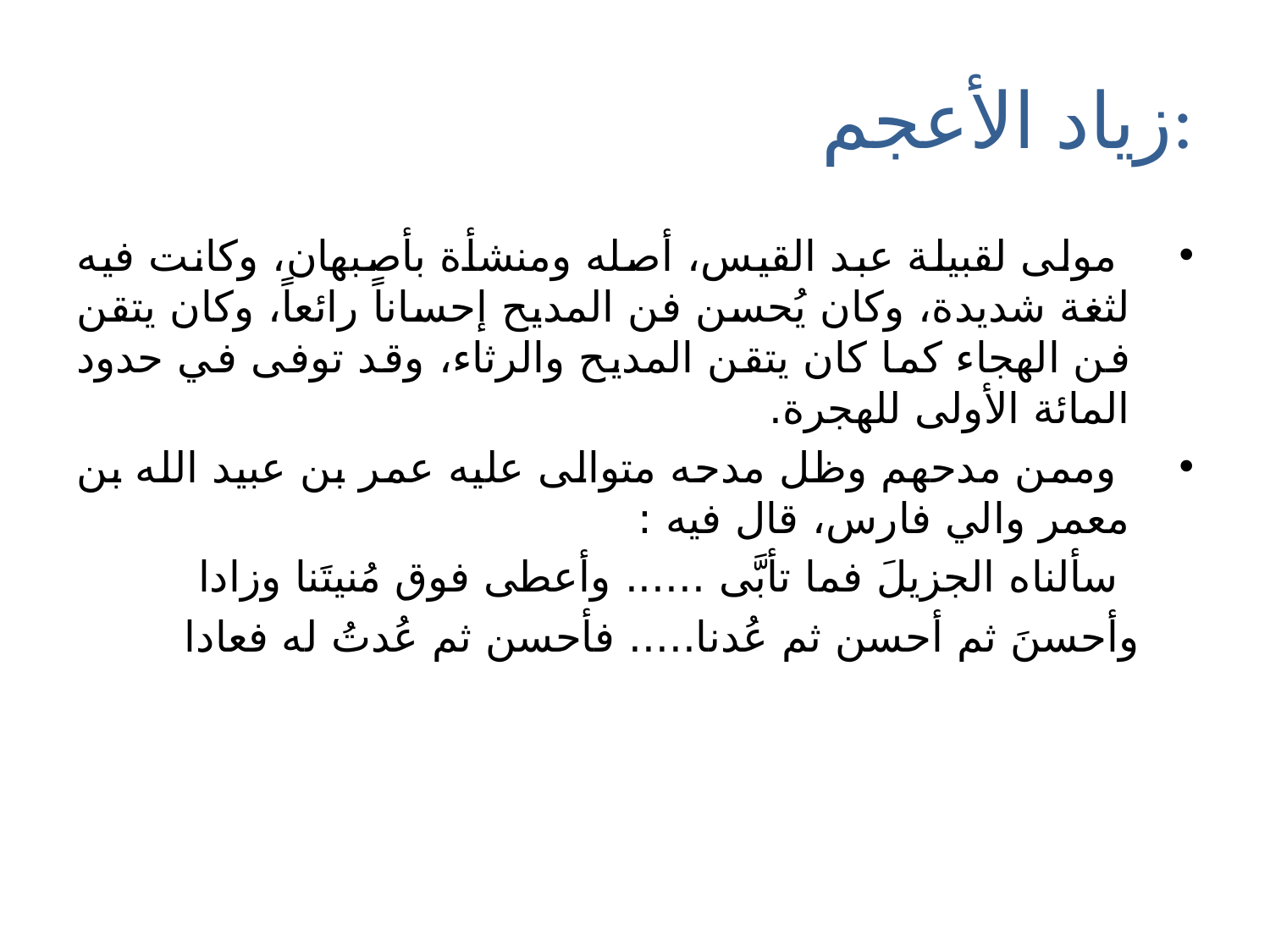

# زياد الأعجم:
 مولى لقبيلة عبد القيس، أصله ومنشأة بأصبهان، وكانت فيه لثغة شديدة، وكان يُحسن فن المديح إحساناً رائعاً، وكان يتقن فن الهجاء كما كان يتقن المديح والرثاء، وقد توفى في حدود المائة الأولى للهجرة.
 وممن مدحهم وظل مدحه متوالى عليه عمر بن عبيد الله بن معمر والي فارس، قال فيه :
         سألناه الجزيلَ فما تأبَّى ...... وأعطى فوق مُنيتَنا وزادا
        وأحسنَ ثم أحسن ثم عُدنا..... فأحسن ثم عُدتُ له فعادا